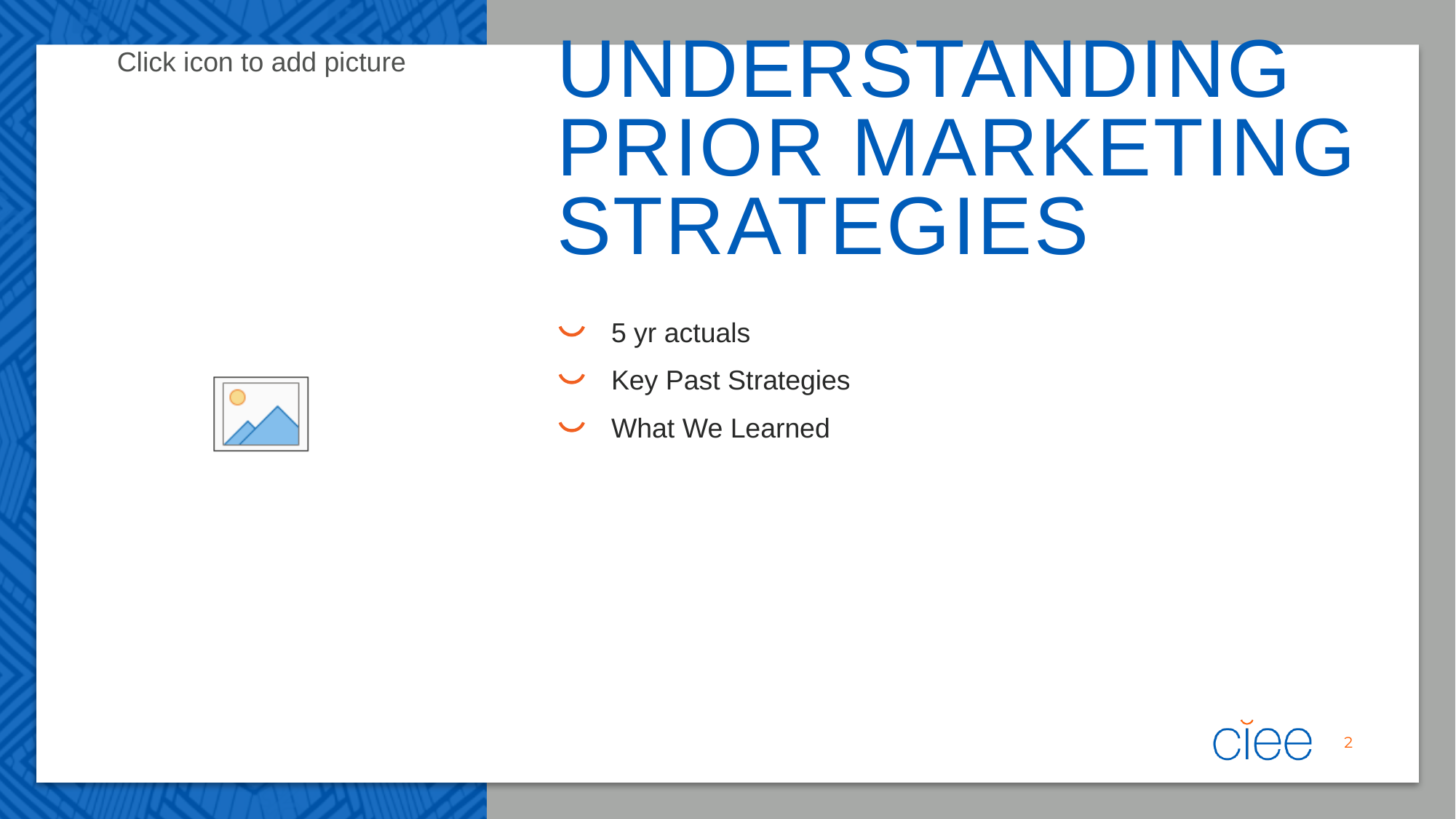

# Understanding prior marketing strategies
5 yr actuals
Key Past Strategies
What We Learned

2